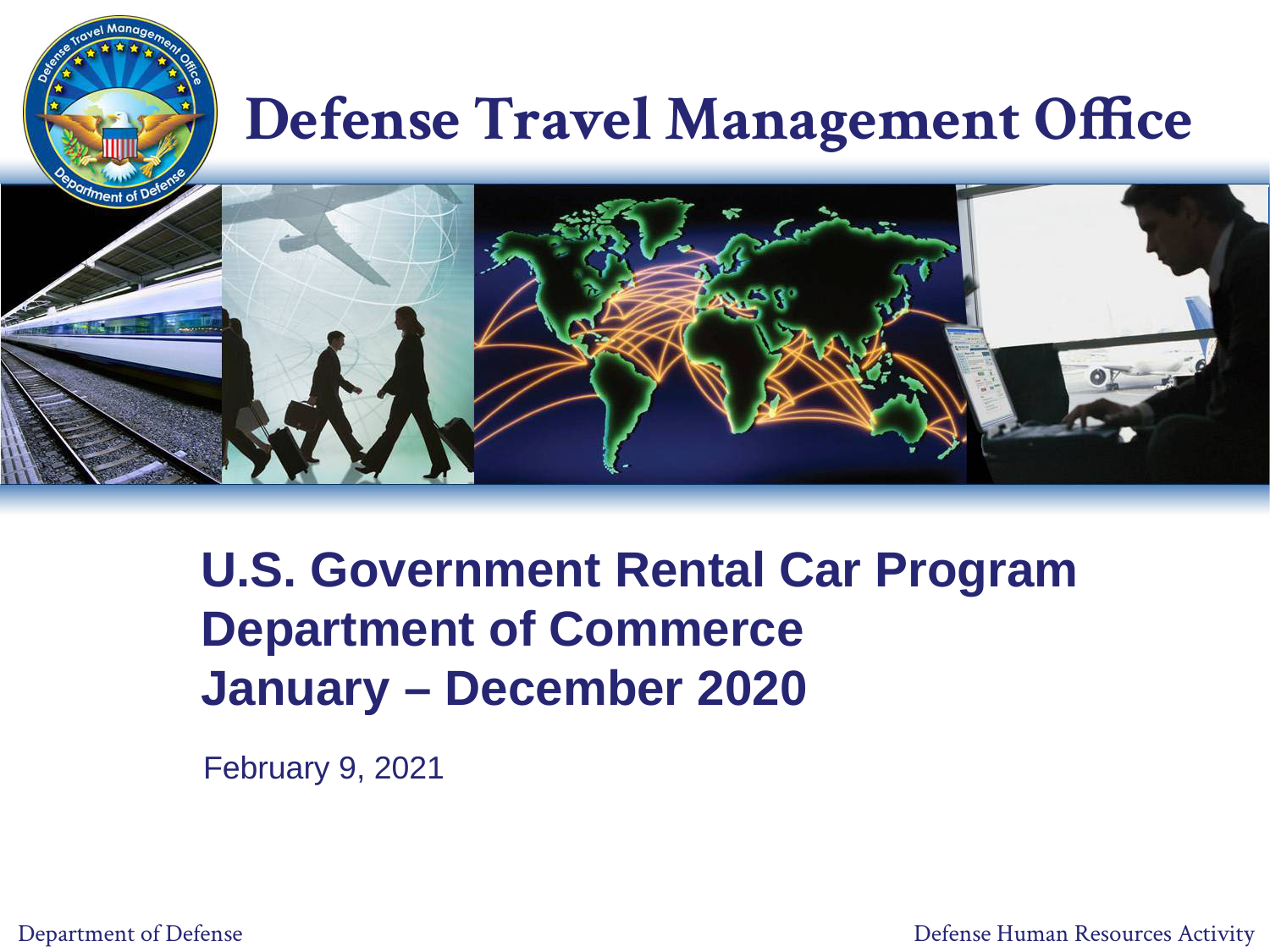

# U.S. Government Rental Car Program Department of Commerce January – December 2020

February 9, 2021